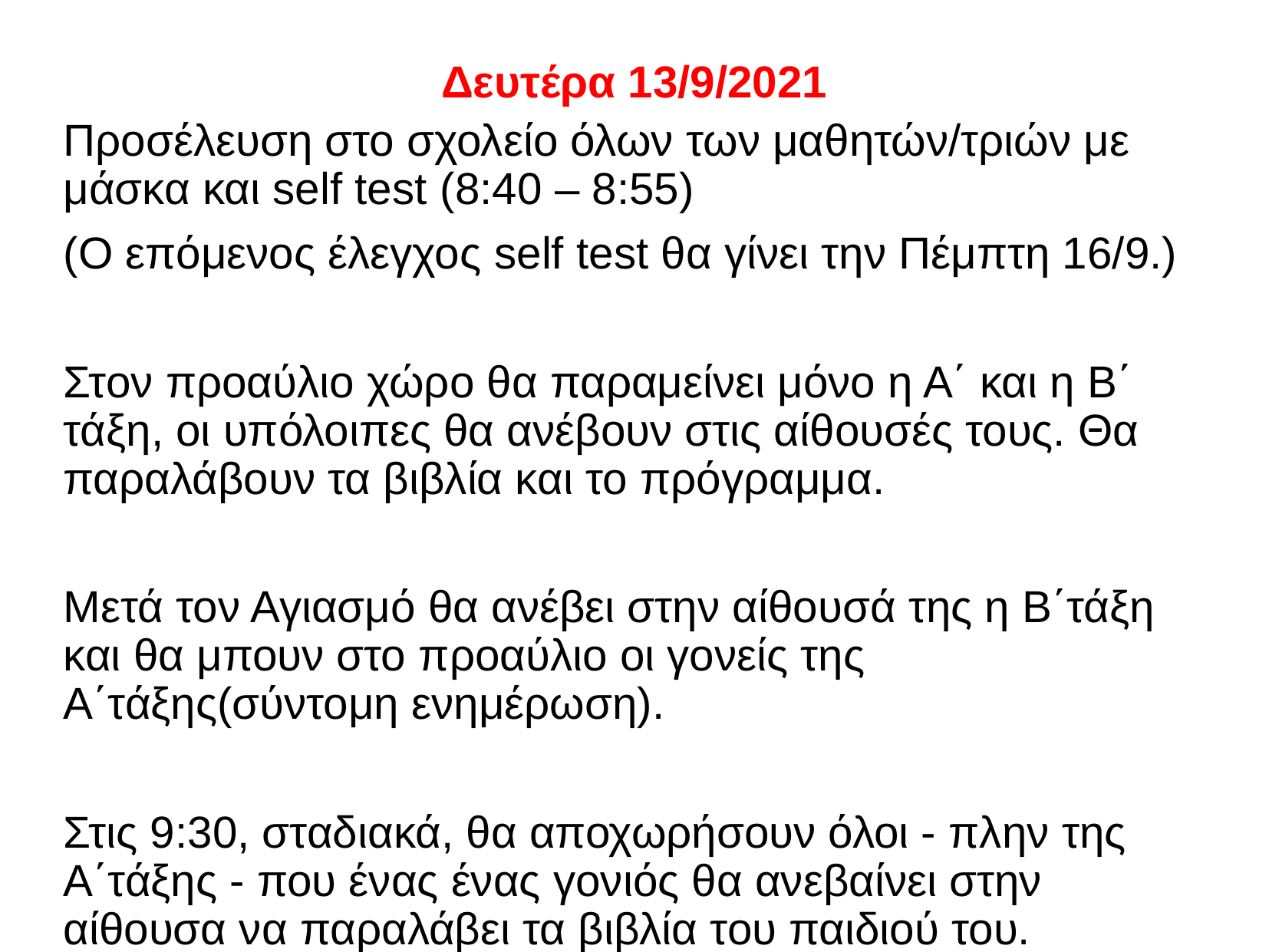

# Δευτέρα 13/9/2021

Προσέλευση στο σχολείο όλων των μαθητών/τριών με μάσκα και self test (8:40 – 8:55)
(O επόμενος έλεγχος self test θα γίνει την Πέμπτη 16/9.)

Στον προαύλιο χώρο θα παραμείνει μόνο η Α΄ και η Β΄ τάξη, οι υπόλοιπες θα ανέβουν στις αίθουσές τους. Θα παραλάβουν τα βιβλία και το πρόγραμμα.

Μετά τον Αγιασμό θα ανέβει στην αίθουσά της η Β΄τάξη και θα μπουν στο προαύλιο οι γονείς της Α΄τάξης(σύντομη ενημέρωση).

Στις 9:30, σταδιακά, θα αποχωρήσουν όλοι - πλην της Α΄τάξης - που ένας ένας γονιός θα ανεβαίνει στην αίθουσα να παραλάβει τα βιβλία του παιδιού του.